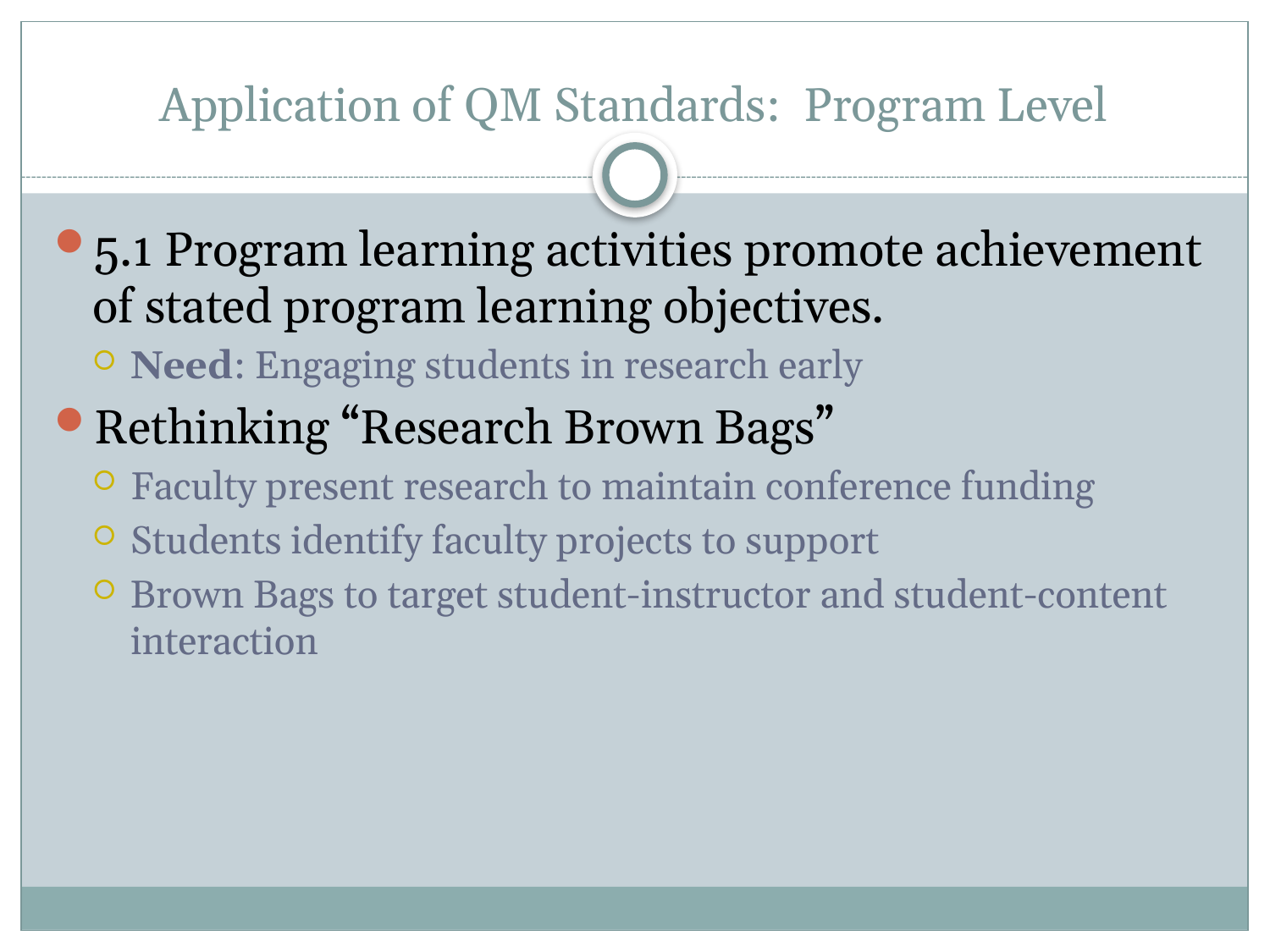

# Application of QM Standards:  Program Level
5.1 Program learning activities promote achievement of stated program learning objectives.
Need: Engaging students in research early
Rethinking “Research Brown Bags”
Faculty present research to maintain conference funding
Students identify faculty projects to support
Brown Bags to target student-instructor and student-content interaction